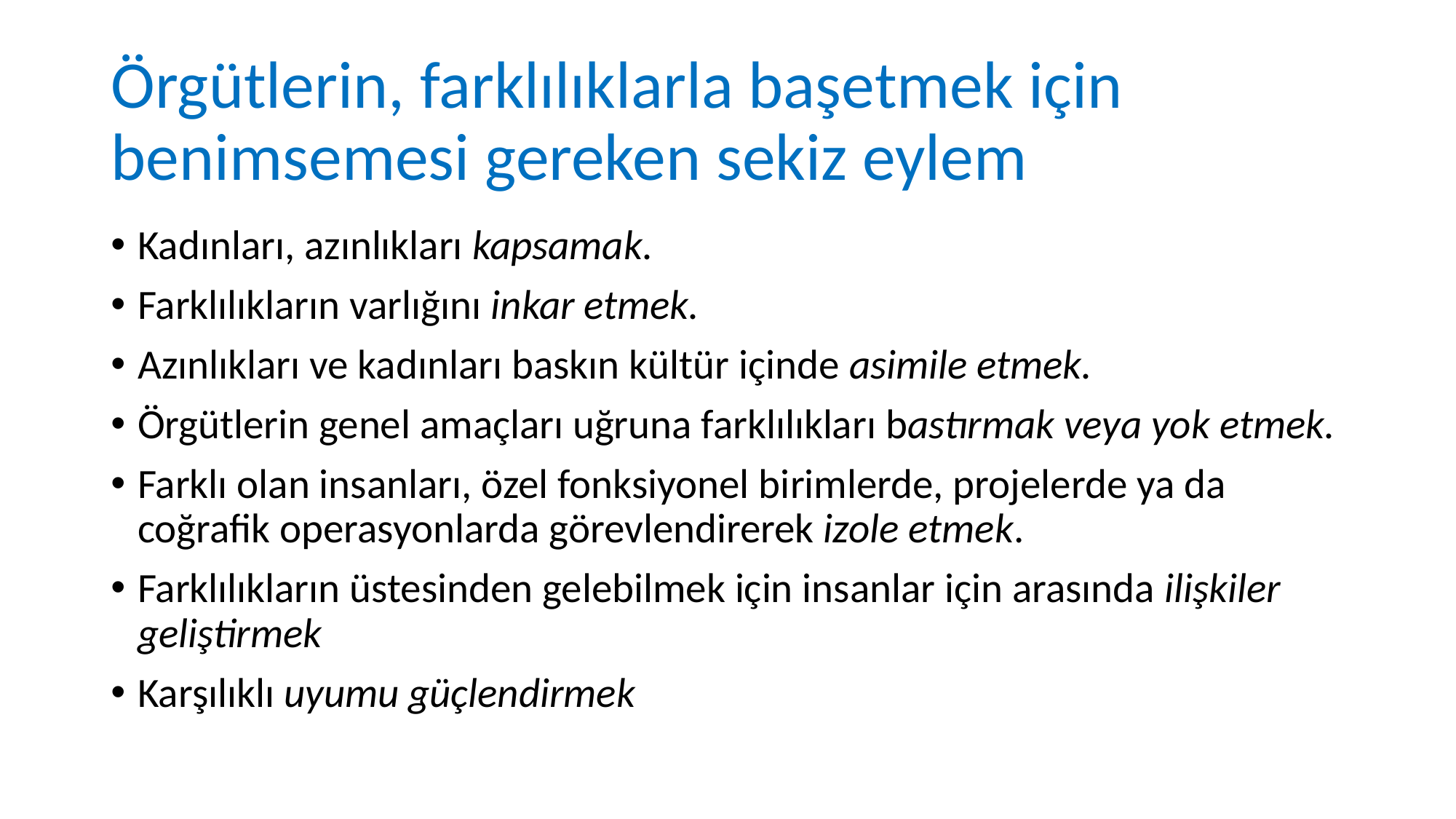

# Örgütlerin, farklılıklarla başetmek için benimsemesi gereken sekiz eylem
Kadınları, azınlıkları kapsamak.
Farklılıkların varlığını inkar etmek.
Azınlıkları ve kadınları baskın kültür içinde asimile etmek.
Örgütlerin genel amaçları uğruna farklılıkları bastırmak veya yok etmek.
Farklı olan insanları, özel fonksiyonel birimlerde, projelerde ya da coğrafik operasyonlarda görevlendirerek izole etmek.
Farklılıkların üstesinden gelebilmek için insanlar için arasında ilişkiler geliştirmek
Karşılıklı uyumu güçlendirmek